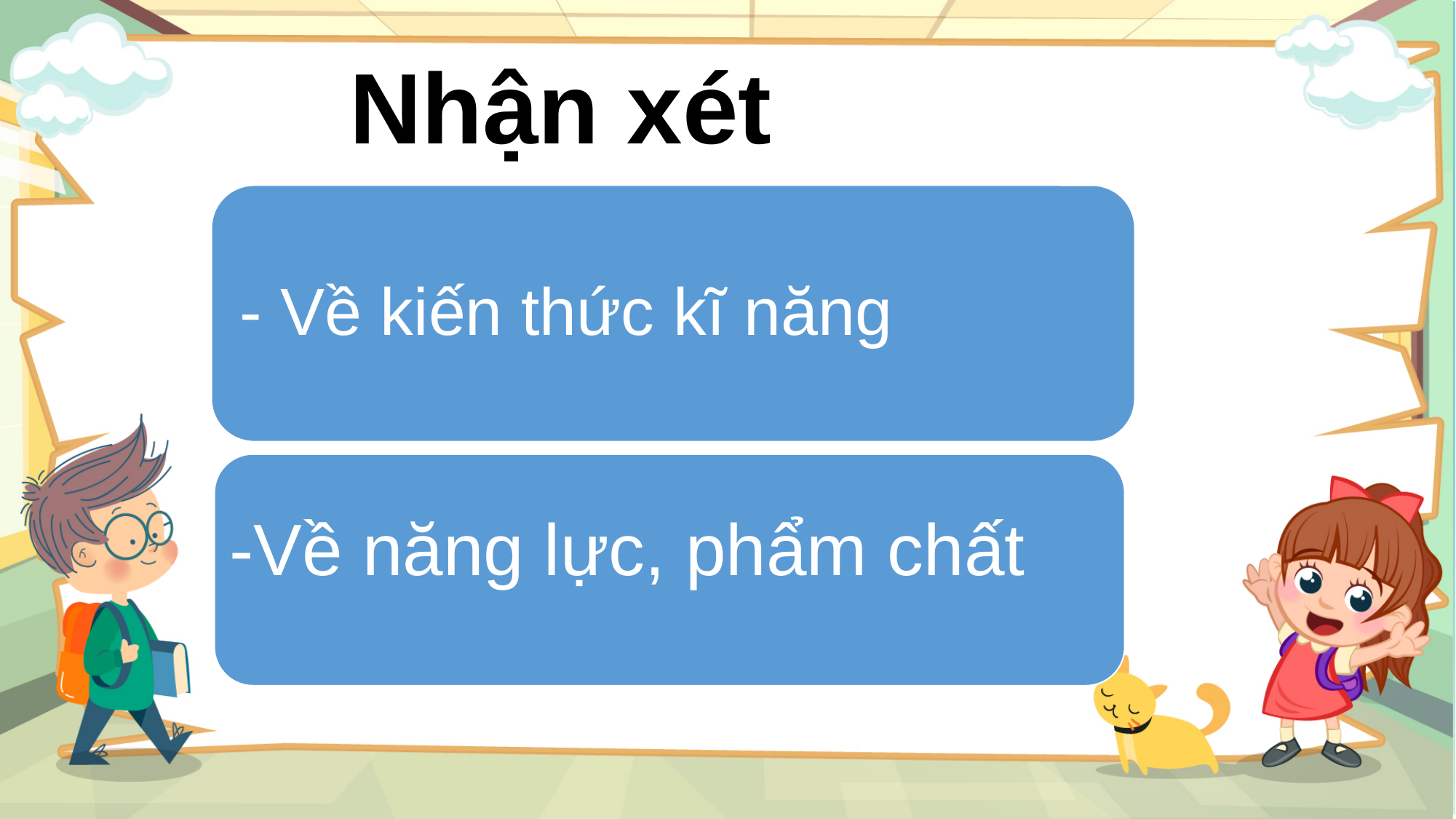

Nhận xét

- Về kiến thức kĩ năng

-Về năng lực, phẩm chất